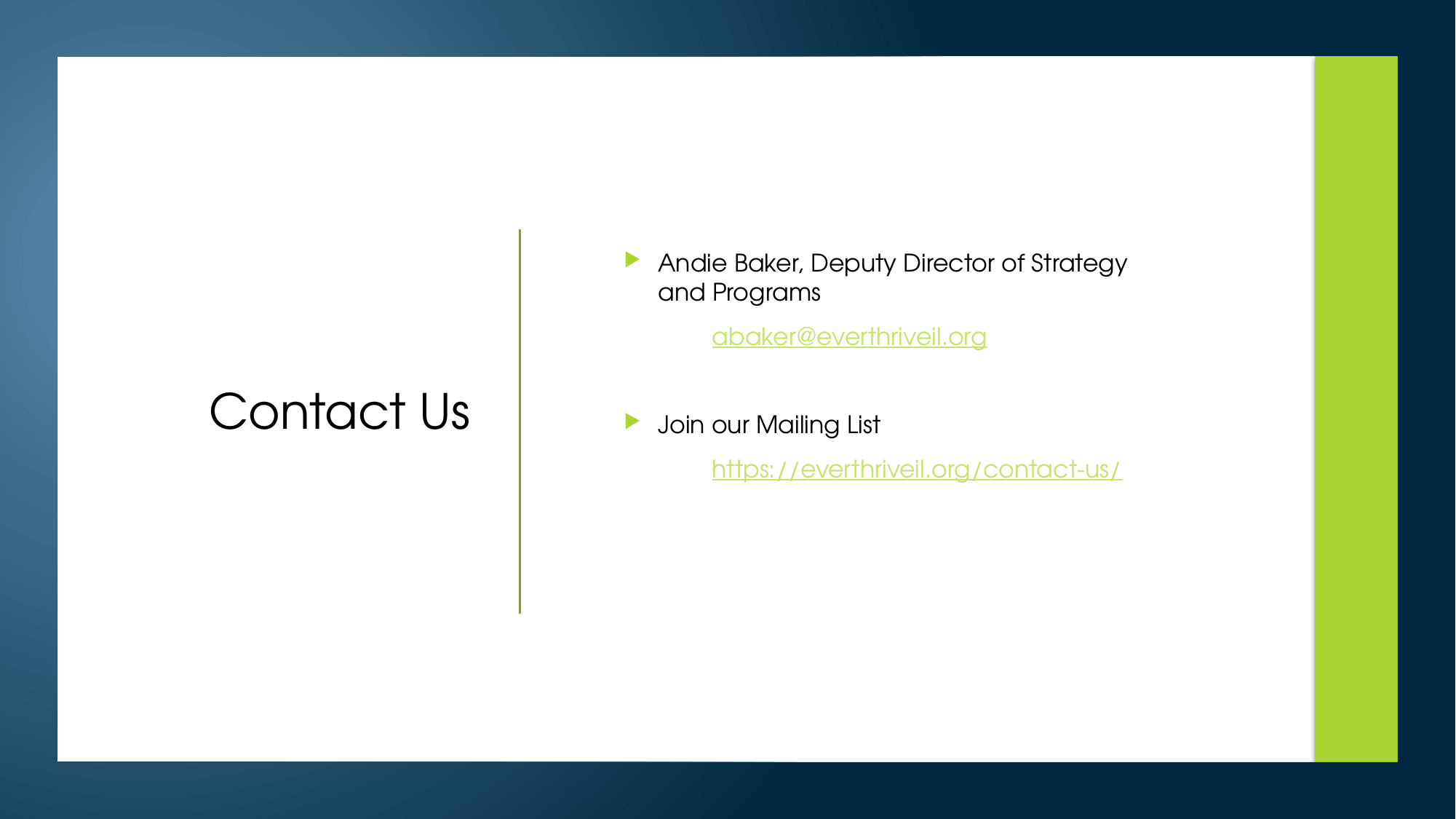

Andie Baker, Deputy Director of Strategy and Programs
	     abaker@everthriveil.org

Join our Mailing List
	     https://everthriveil.org/contact-us/

# Contact Us